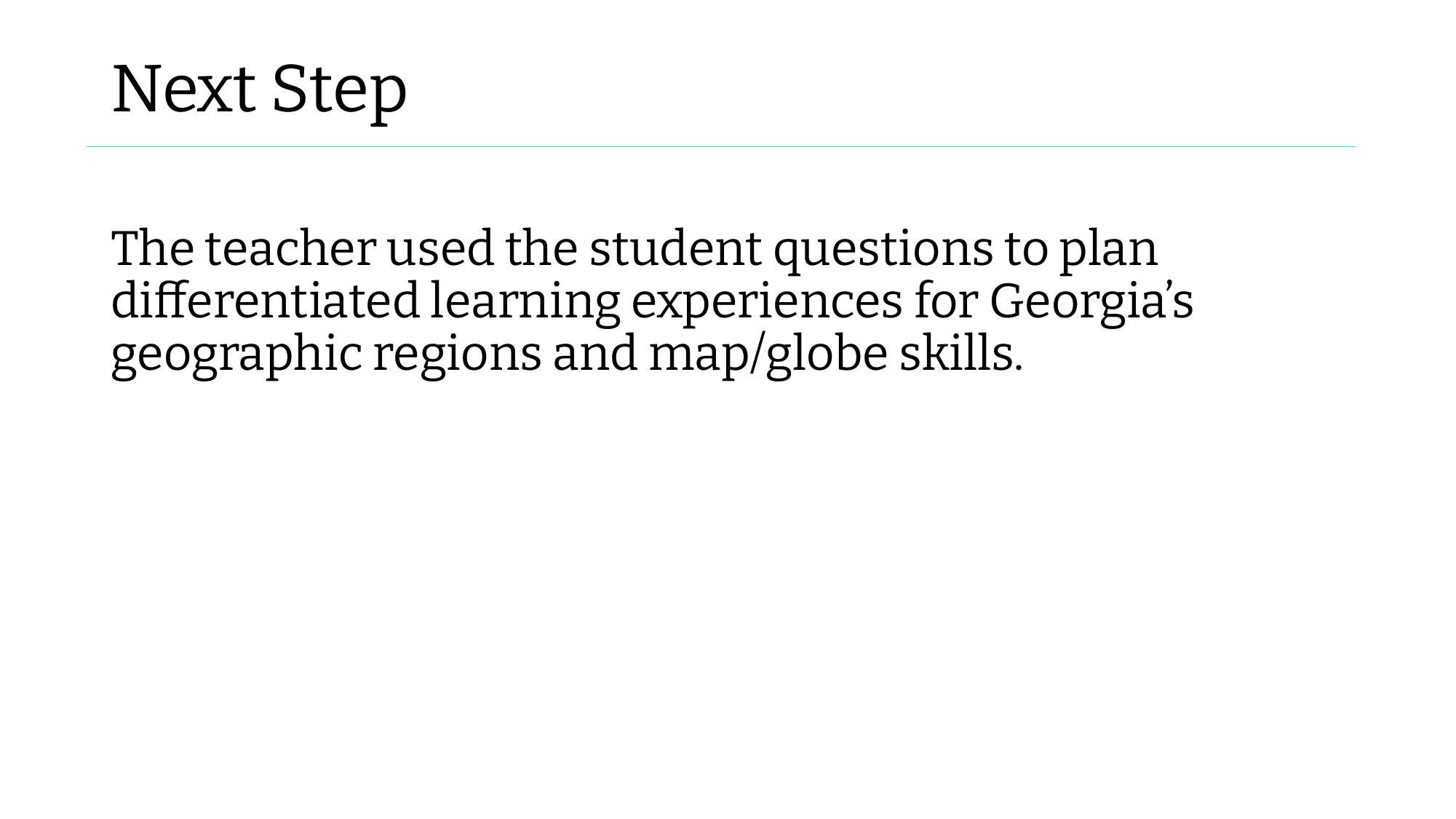

# Next Step
The teacher used the student questions to plan differentiated learning experiences for Georgia’s geographic regions and map/globe skills.